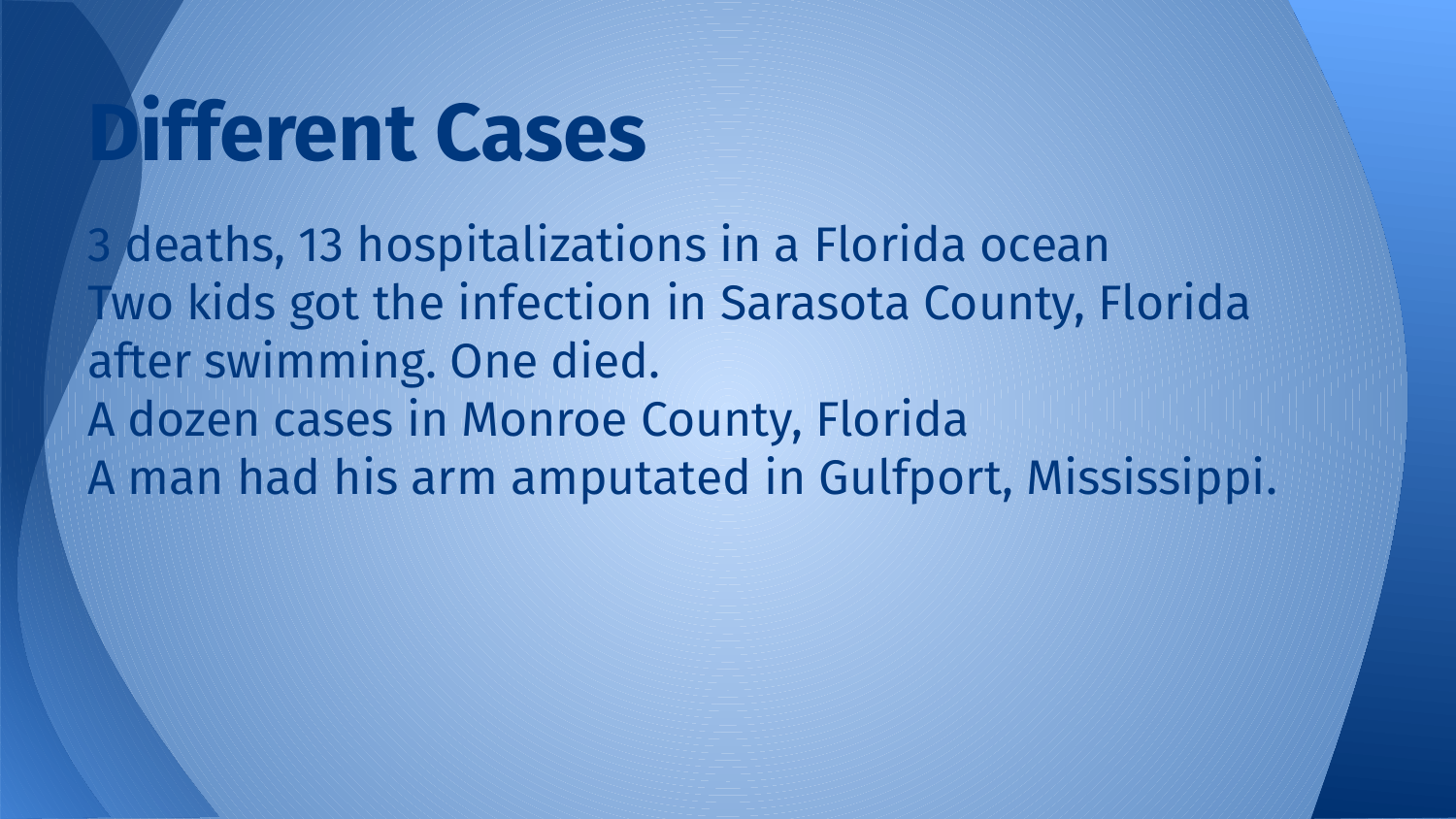

# Different Cases
3 deaths, 13 hospitalizations in a Florida ocean
Two kids got the infection in Sarasota County, Florida after swimming. One died.
A dozen cases in Monroe County, Florida
A man had his arm amputated in Gulfport, Mississippi.